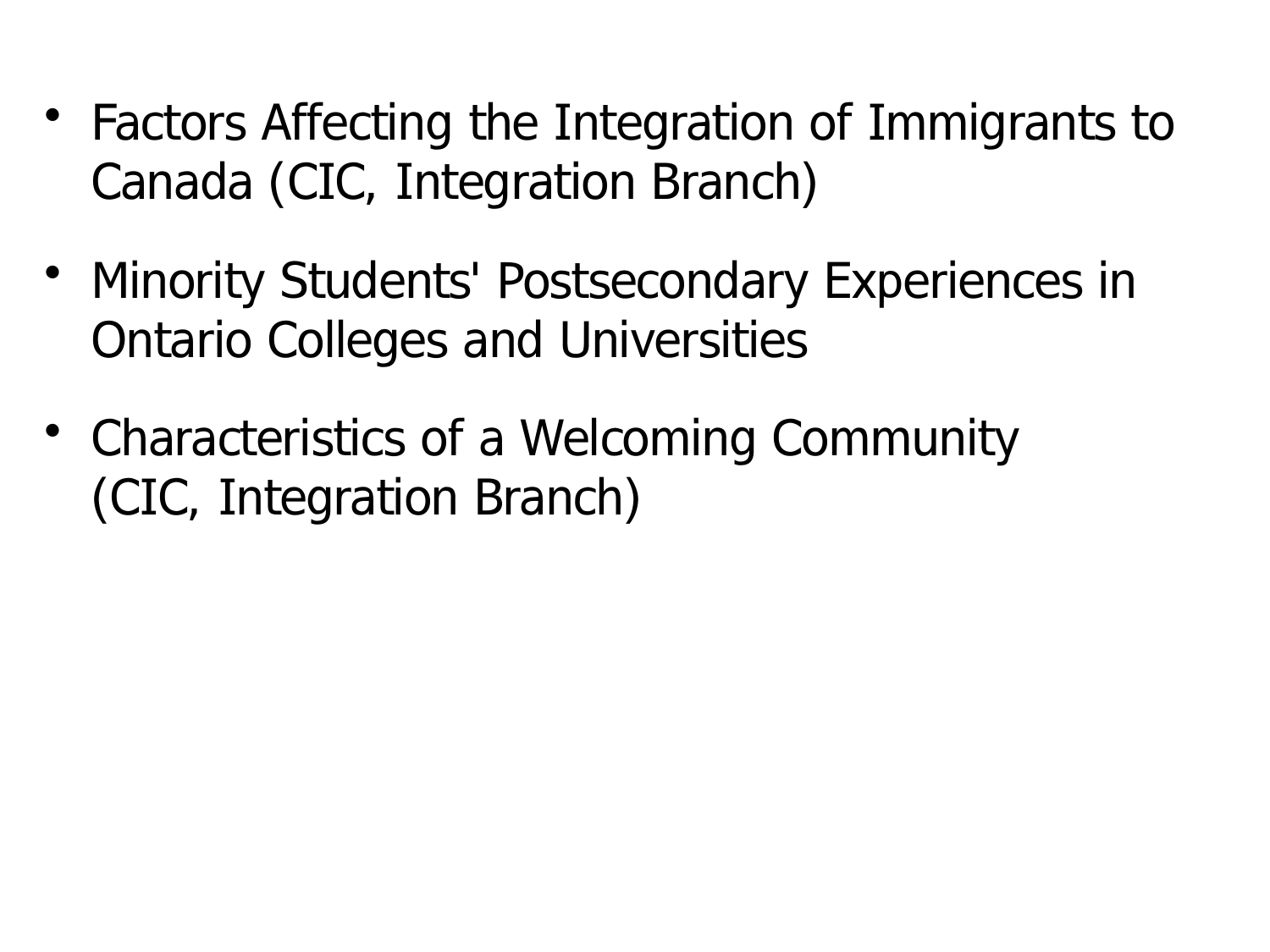

Factors Affecting the Integration of Immigrants to Canada (CIC, Integration Branch)
Minority Students' Postsecondary Experiences in Ontario Colleges and Universities
Characteristics of a Welcoming Community            (CIC, Integration Branch)